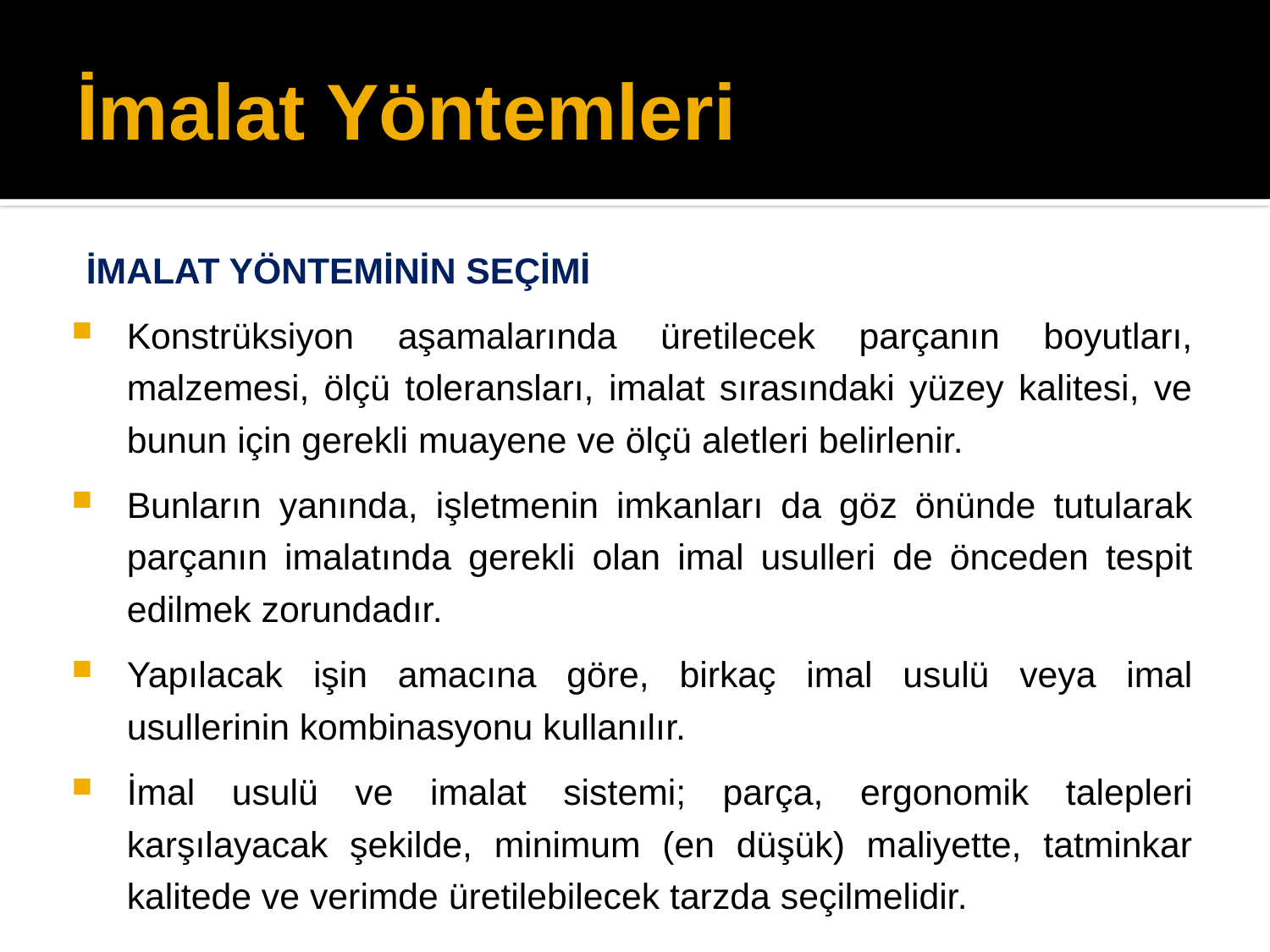

# İmalat Yöntemleri
İMALAT YÖNTEMİNİN SEÇİMİ
Konstrüksiyon aşamalarında üretilecek parçanın boyutları, malzemesi, ölçü toleransları, imalat sırasındaki yüzey kalitesi, ve bunun için gerekli muayene ve ölçü aletleri belirlenir.
Bunların yanında, işletmenin imkanları da göz önünde tutularak parçanın imalatında gerekli olan imal usulleri de önceden tespit edilmek zorundadır.
Yapılacak işin amacına göre, birkaç imal usulü veya imal usullerinin kombinasyonu kullanılır.
İmal usulü ve imalat sistemi; parça, ergonomik talepleri karşılayacak şekilde, minimum (en düşük) maliyette, tatminkar kalitede ve verimde üretilebilecek tarzda seçilmelidir.